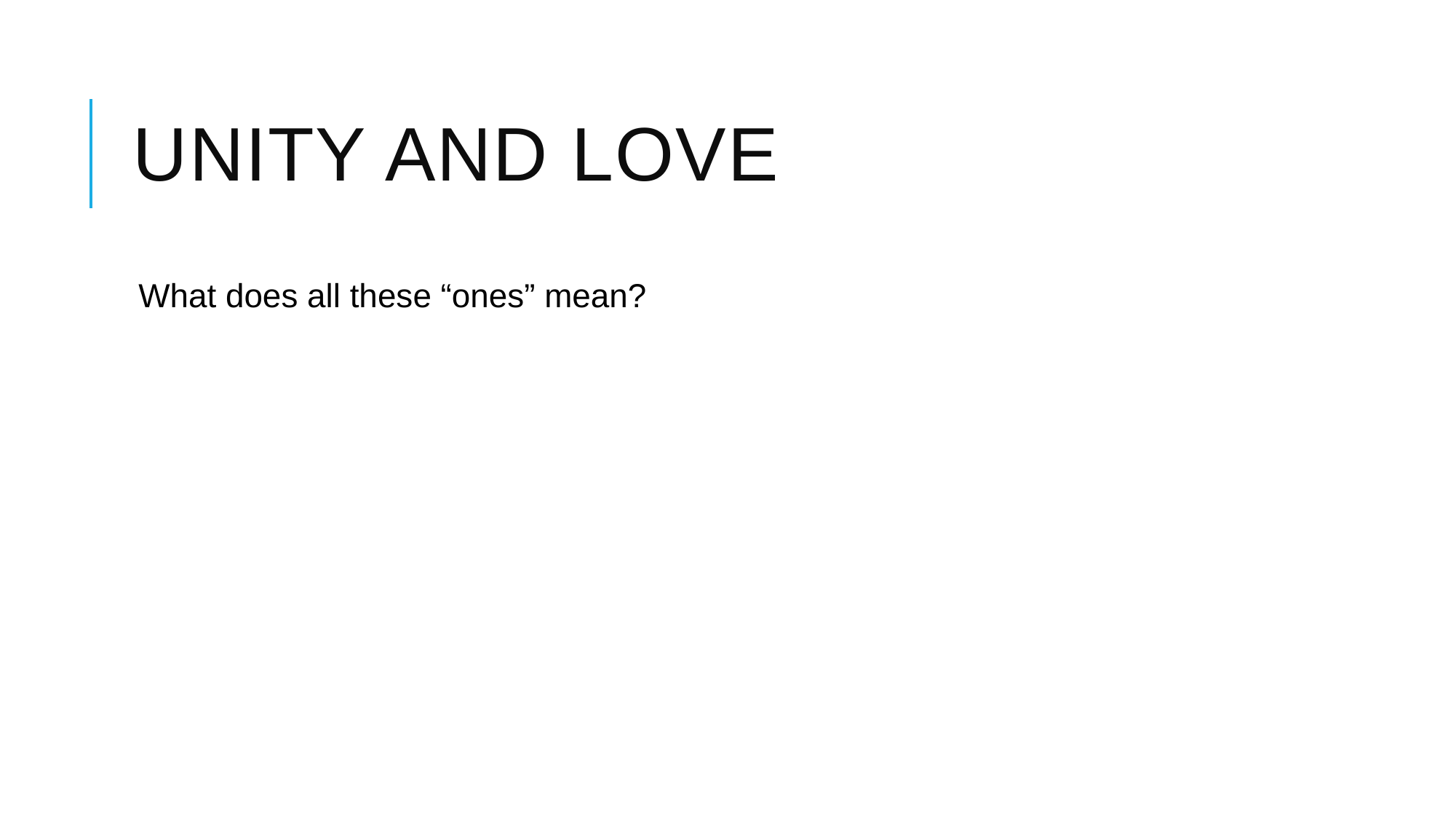

# Unity and love
What does all these “ones” mean?